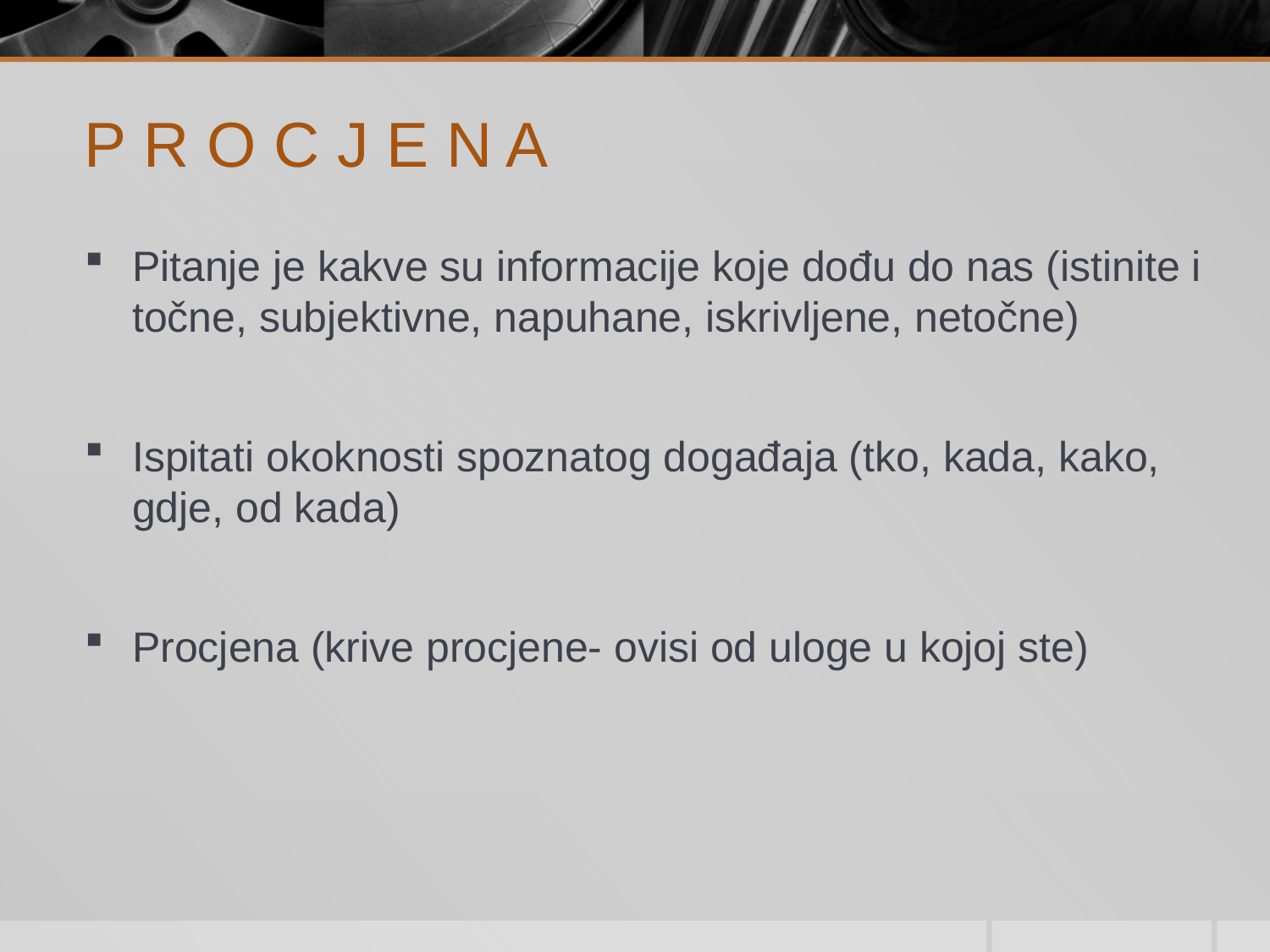

# P R O C J E N A
Pitanje je kakve su informacije koje dođu do nas (istinite i točne, subjektivne, napuhane, iskrivljene, netočne)

Ispitati okoknosti spoznatog događaja (tko, kada, kako, gdje, od kada)

Procjena (krive procjene- ovisi od uloge u kojoj ste)